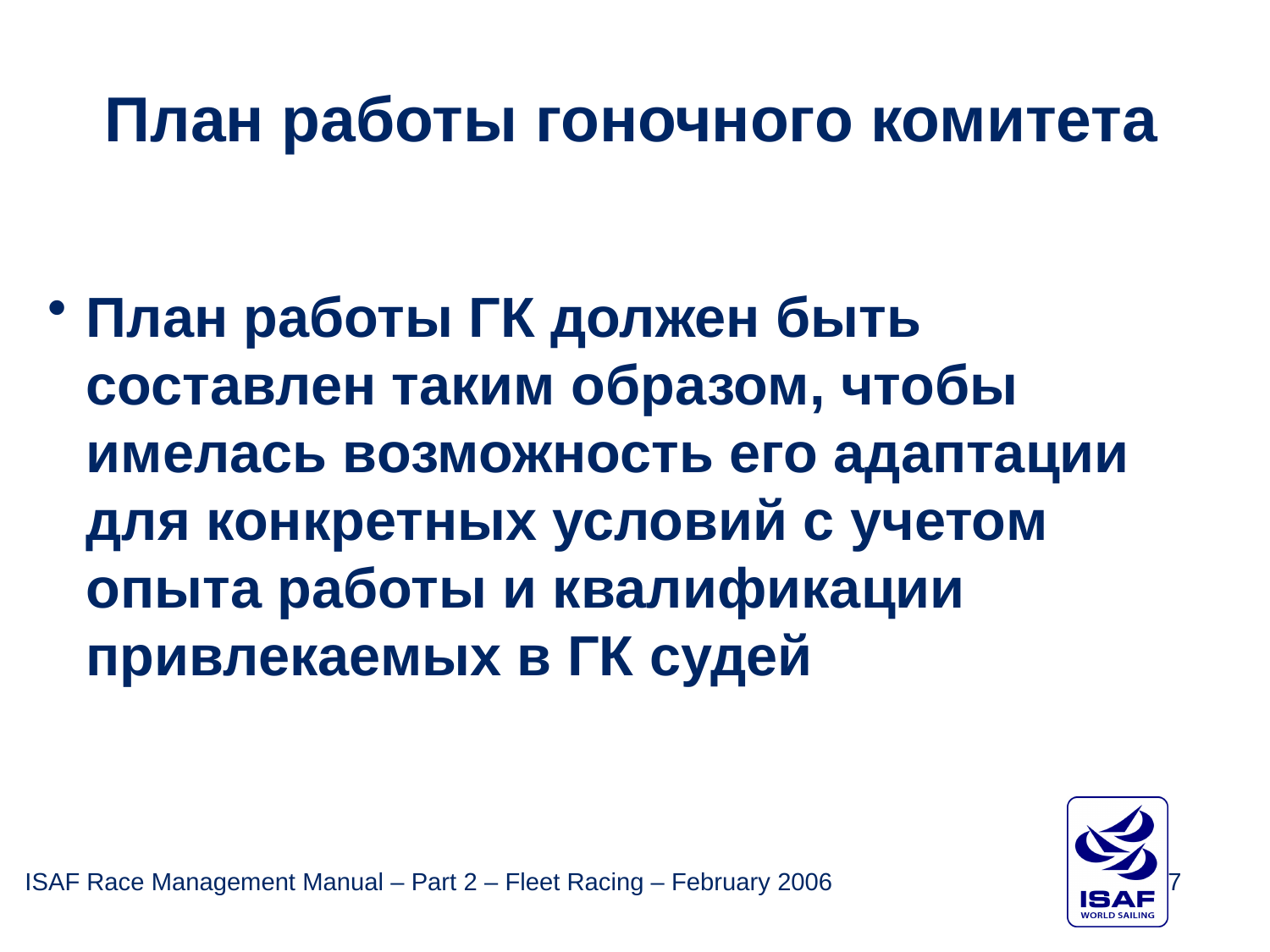

План работы гоночного комитета
План работы ГК должен быть составлен таким образом, чтобы имелась возможность его адаптации для конкретных условий с учетом опыта работы и квалификации привлекаемых в ГК судей